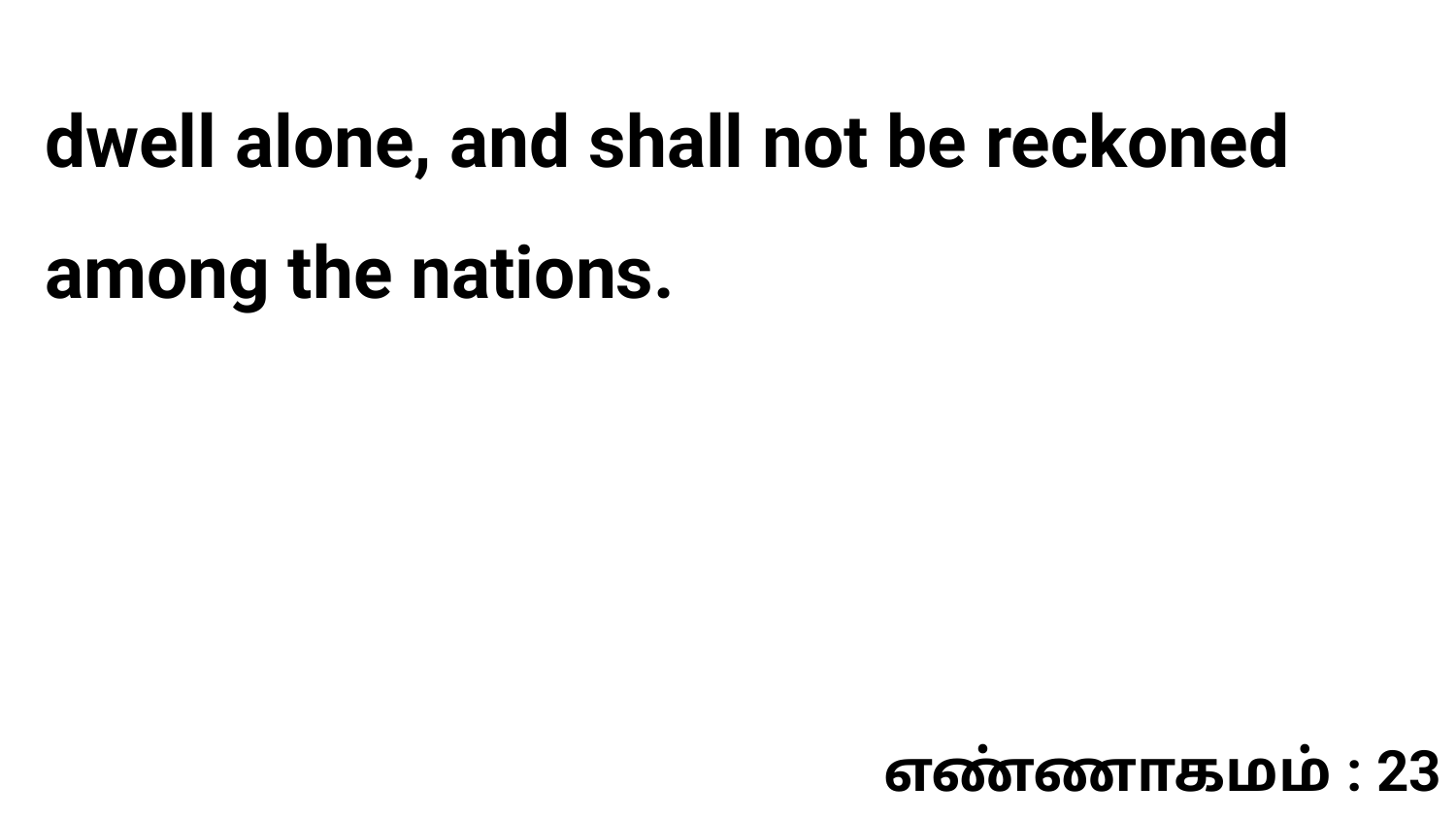

dwell alone, and shall not be reckoned among the nations.
எண்ணாகமம் : 23